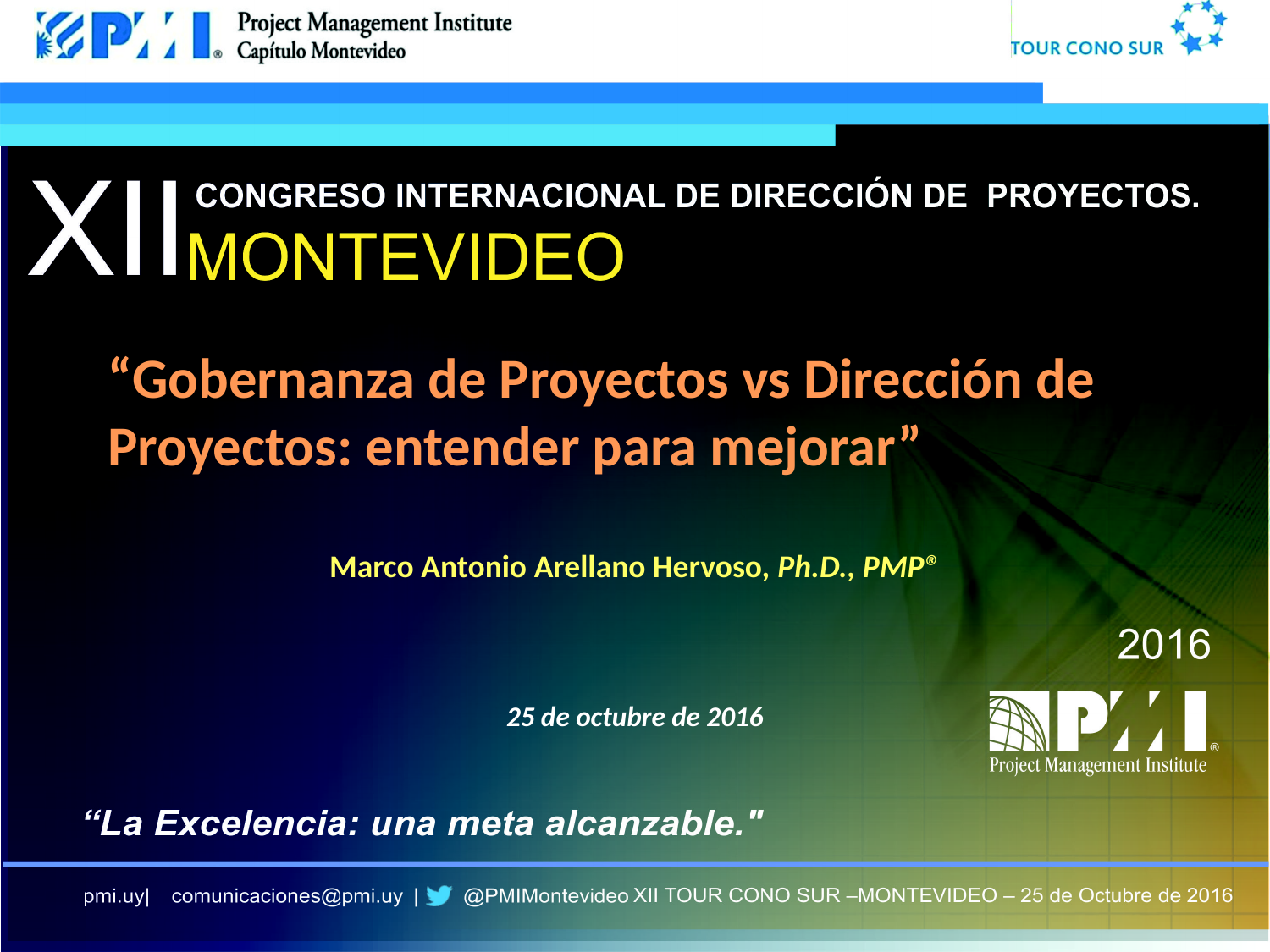

“Gobernanza de Proyectos vs Dirección de Proyectos: entender para mejorar”
Marco Antonio Arellano Hervoso, Ph.D., PMP®

25 de octubre de 2016